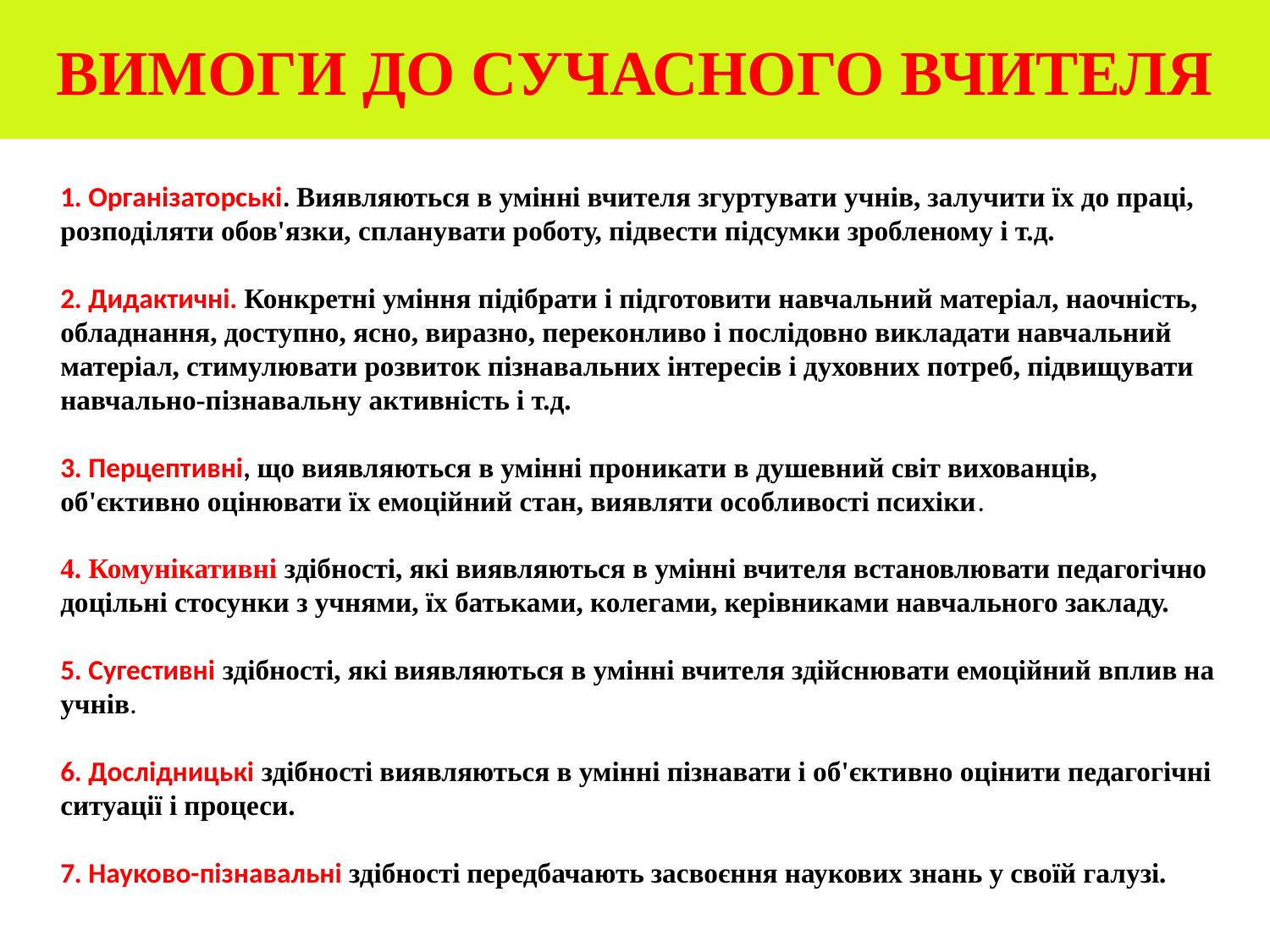

# ВИМОГИ ДО СУЧАСНОГО ВЧИТЕЛЯ
1. Організаторські. Виявляються в умінні вчителя згуртувати учнів, залучити їх до праці, розподіляти обов'язки, спланувати роботу, підвести підсумки зробленому і т.д.
2. Дидактичні. Конкретні уміння підібрати і підготовити навчальний матеріал, наочність, обладнання, доступно, ясно, виразно, переконливо і послідовно викладати навчальний матеріал, стимулювати розвиток пізнавальних інтересів і духовних потреб, підвищувати навчально-пізнавальну активність і т.д.
3. Перцептивні, що виявляються в умінні проникати в душевний світ вихованців, об'єктивно оцінювати їх емоційний стан, виявляти особливості психіки.
4. Комунікативні здібності, які виявляються в умінні вчителя встановлювати педагогічно доцільні стосунки з учнями, їх батьками, колегами, керівниками навчального закладу.
5. Сугестивні здібності, які виявляються в умінні вчителя здійснювати емоційний вплив на учнів.
6. Дослідницькі здібності виявляються в умінні пізнавати і об'єктивно оцінити педагогічні ситуації і процеси.
7. Науково-пізнавальні здібності передбачають засвоєння наукових знань у своїй галузі.